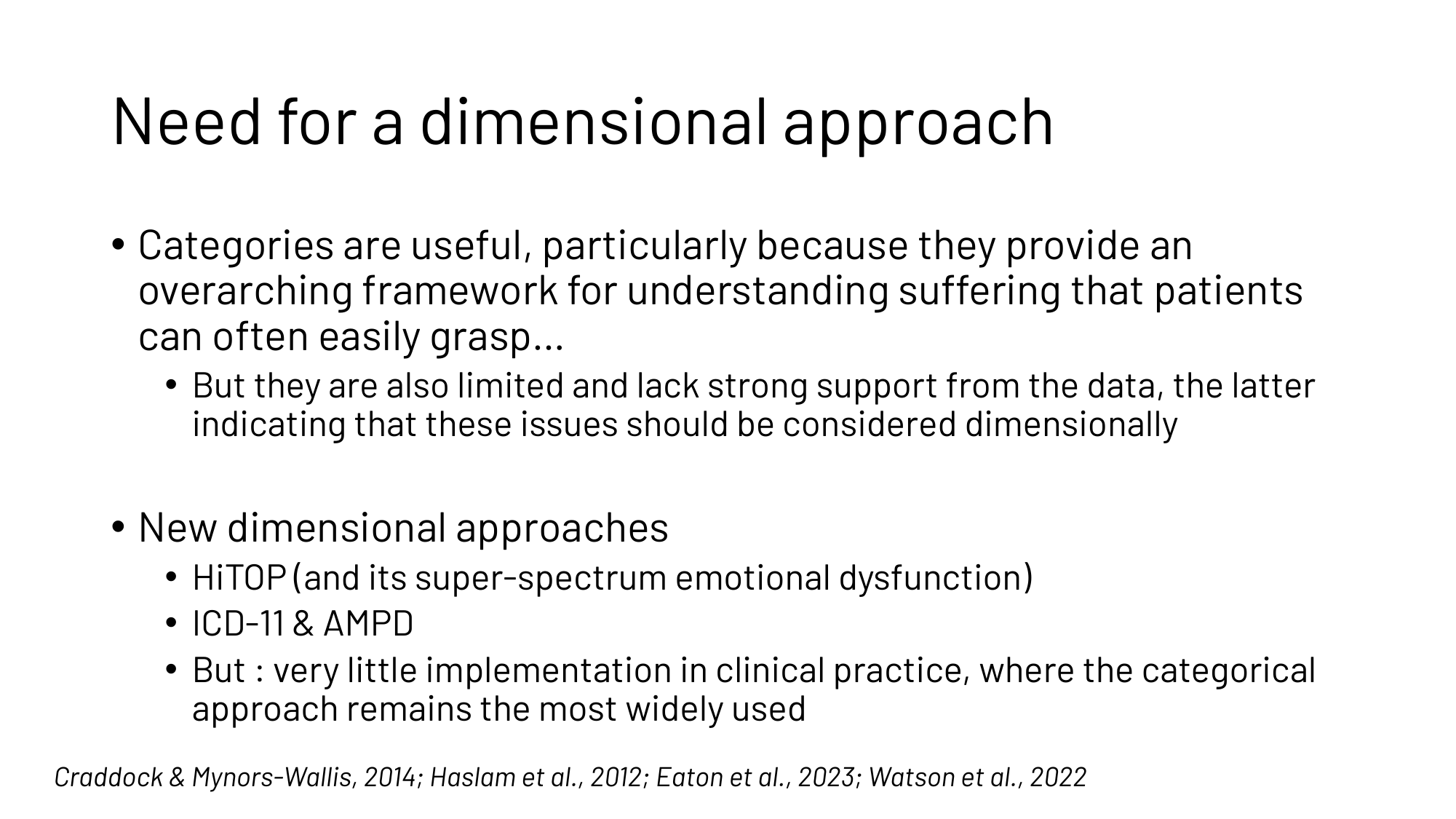

# Need for a dimensional approach
Categories are useful, particularly because they provide an overarching framework for understanding suffering that patients can often easily grasp…
But they are also limited and lack strong support from the data, the latter indicating that these issues should be considered dimensionally

New dimensional approaches
HiTOP (and its super-spectrum emotional dysfunction)
ICD-11 & AMPD
But : very little implementation in clinical practice, where the categorical approach remains the most widely used

Craddock & Mynors-Wallis, 2014; Haslam et al., 2012; Eaton et al., 2023; Watson et al., 2022